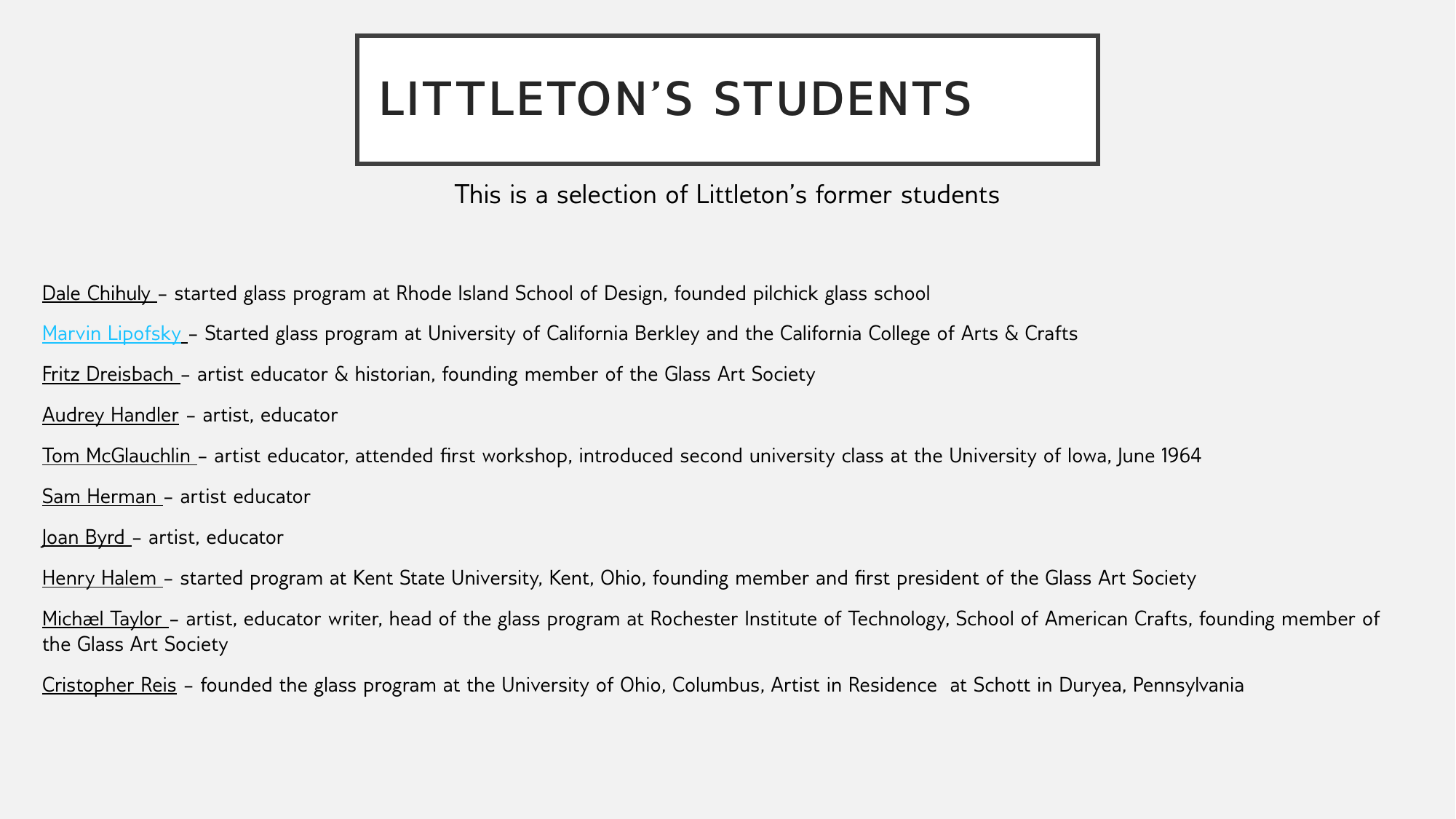

# Littleton’s Students
This is a selection of Littleton’s former students
Dale Chihuly – started glass program at Rhode Island School of Design, founded pilchick glass school
Marvin Lipofsky – Started glass program at University of California Berkley and the California College of Arts & Crafts
Fritz Dreisbach – artist educator & historian, founding member of the Glass Art Society
Audrey Handler – artist, educator
Tom McGlauchlin – artist educator, attended first workshop, introduced second university class at the University of Iowa, June 1964
Sam Herman – artist educator
Joan Byrd – artist, educator
Henry Halem – started program at Kent State University, Kent, Ohio, founding member and first president of the Glass Art Society
Michael Taylor – artist, educator writer, head of the glass program at Rochester Institute of Technology, School of American Crafts, founding member of the Glass Art Society
Cristopher Reis – founded the glass program at the University of Ohio, Columbus, Artist in Residence  at Schott in Duryea, Pennsylvania